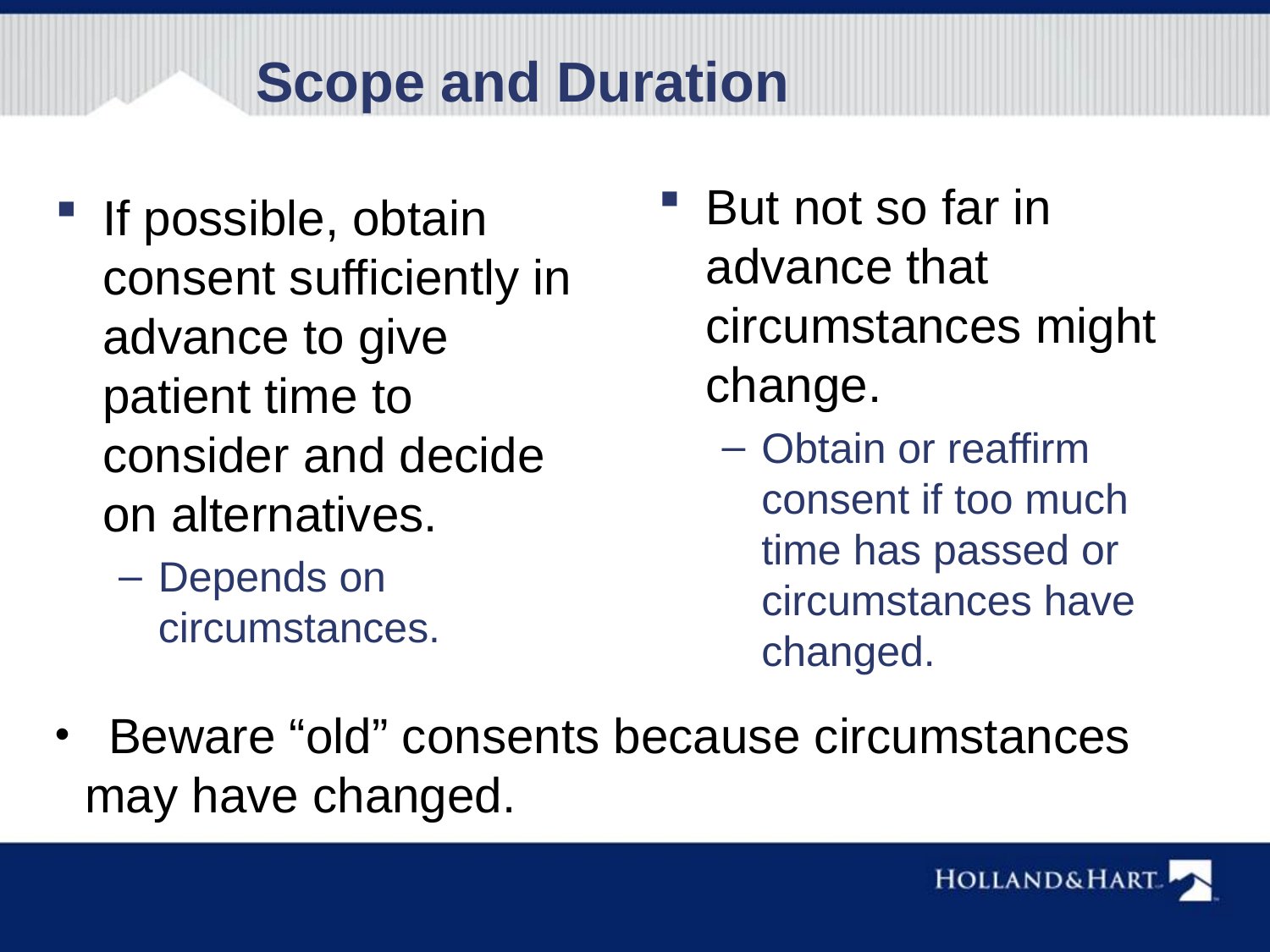

# Scope and Duration
But not so far in advance that circumstances might change.
Obtain or reaffirm consent if too much time has passed or circumstances have changed.
If possible, obtain consent sufficiently in advance to give patient time to consider and decide on alternatives.
Depends on circumstances.
  Beware “old” consents because circumstances may have changed.